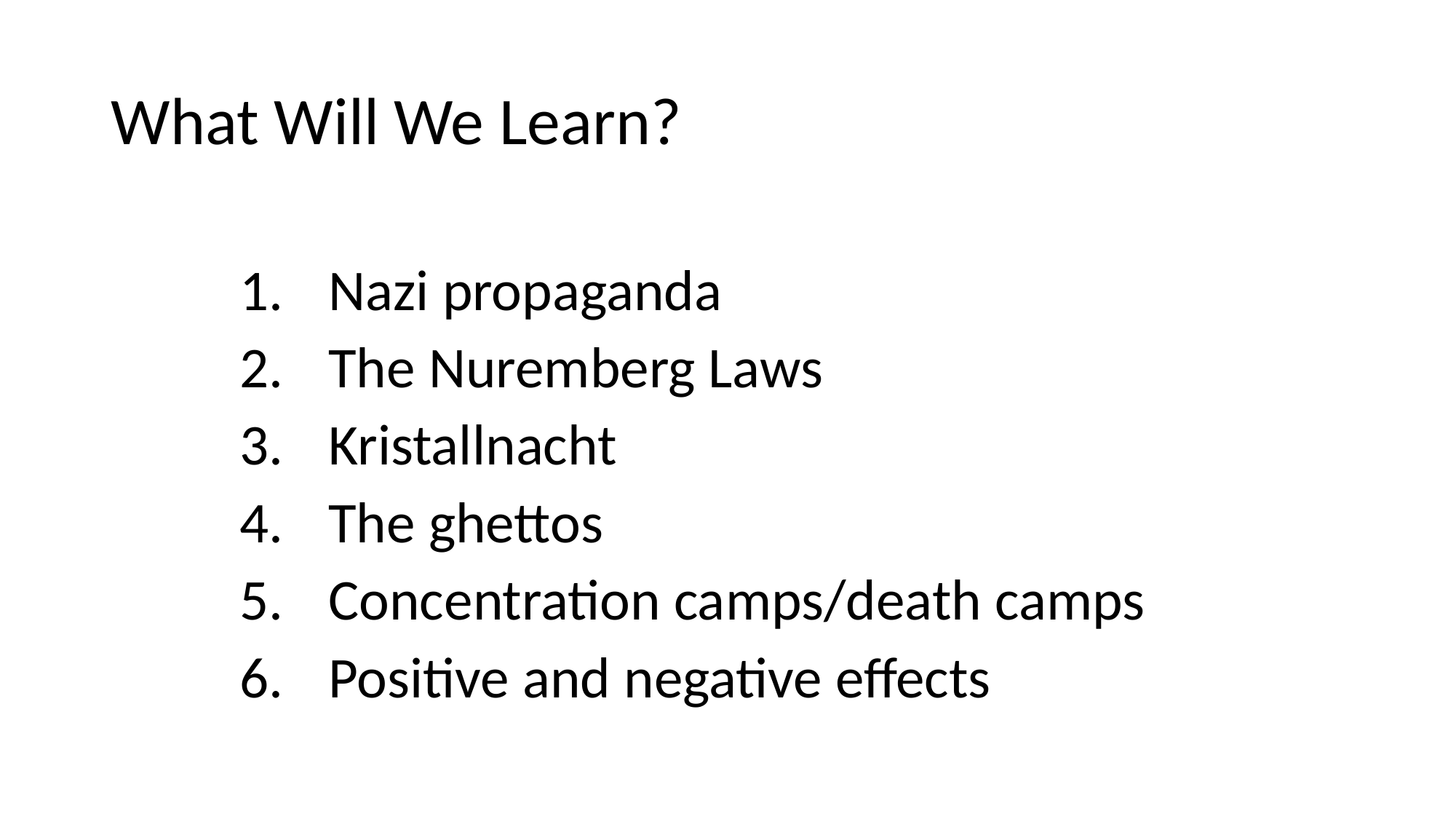

# What Will We Learn?
Nazi propaganda
The Nuremberg Laws
Kristallnacht
The ghettos
Concentration camps/death camps
Positive and negative effects